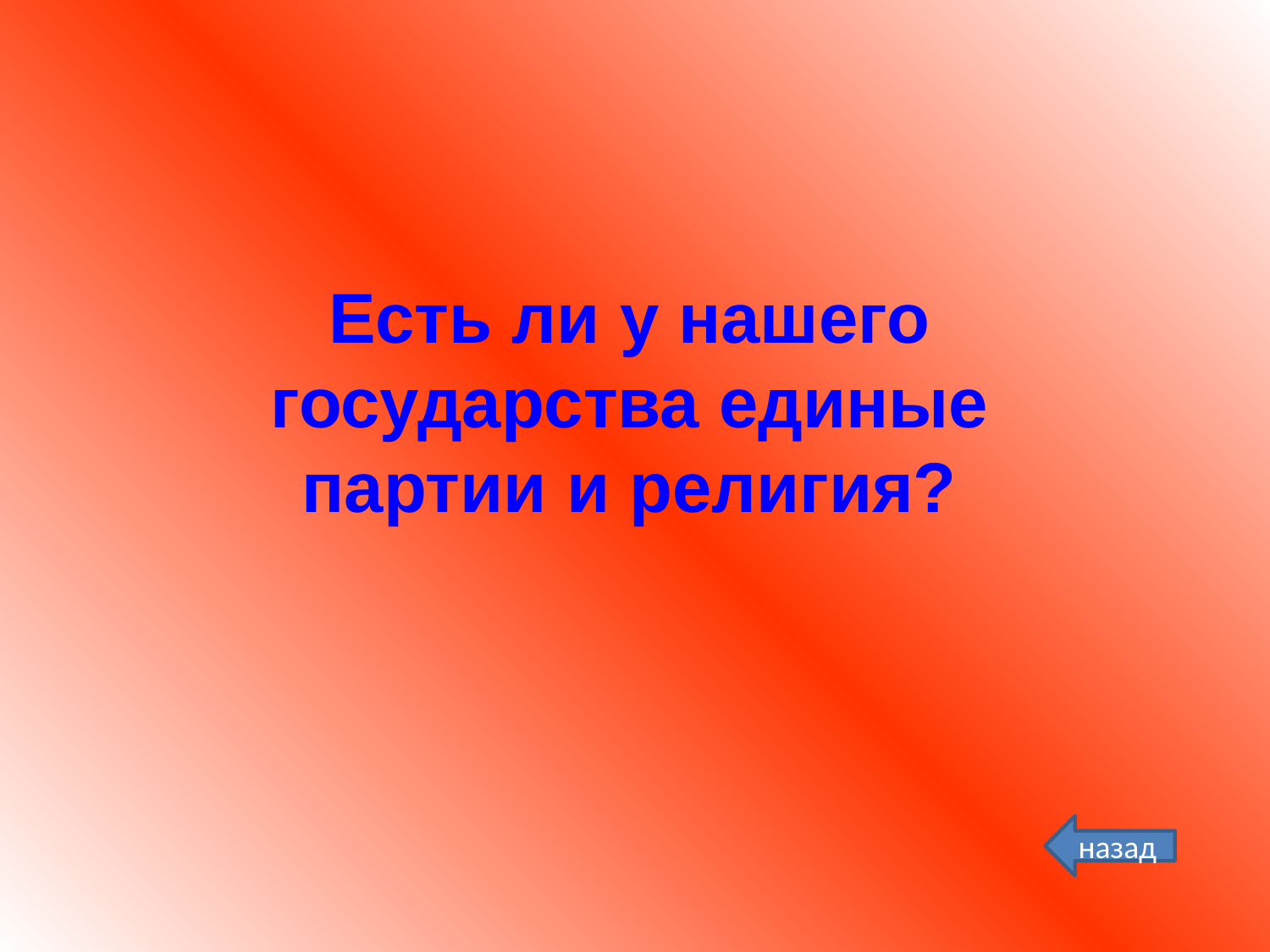

Есть ли у нашего государства единые партии и религия?
#
назад